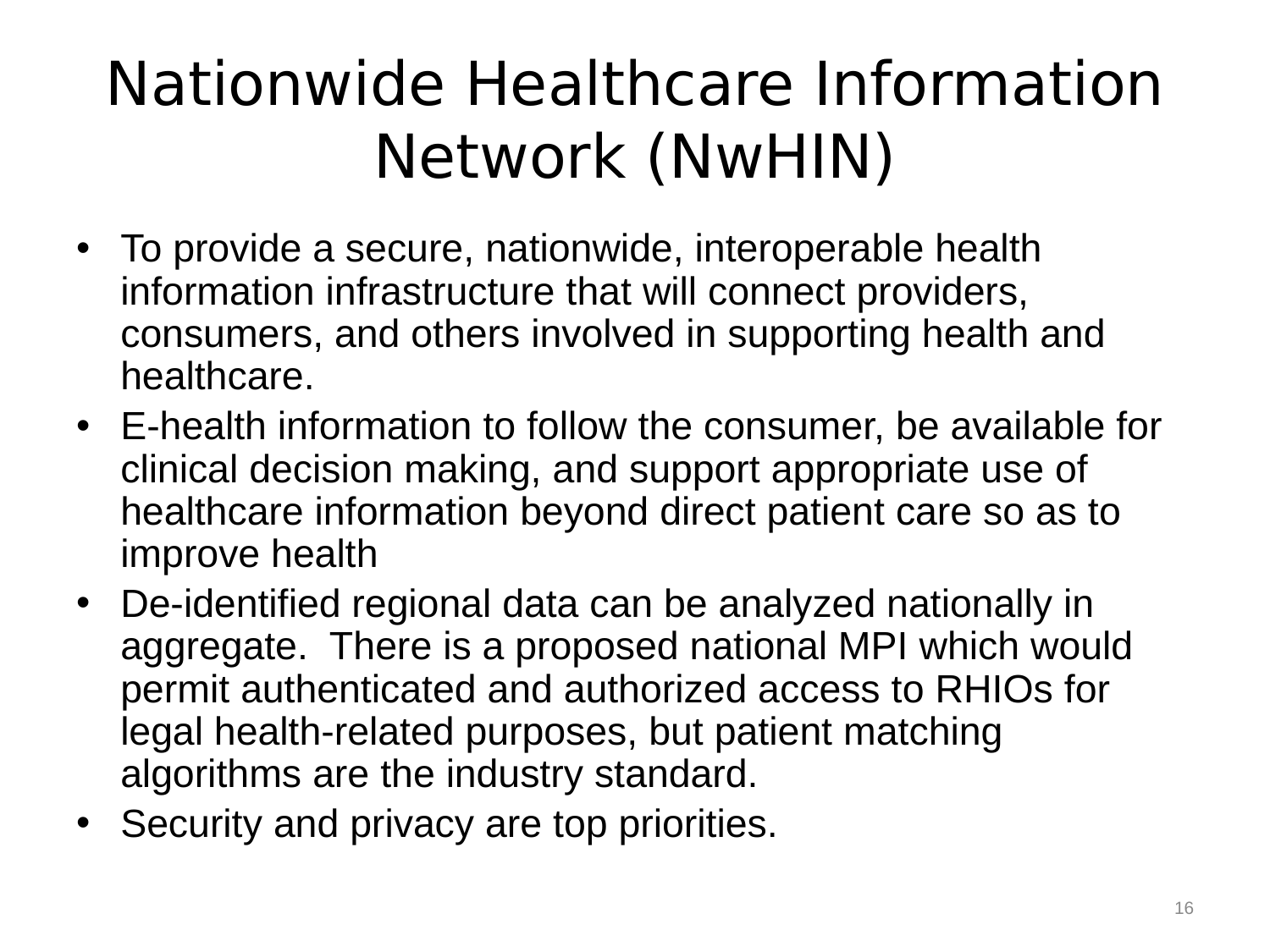

# Nationwide Healthcare Information Network (NwHIN)
To provide a secure, nationwide, interoperable health information infrastructure that will connect providers, consumers, and others involved in supporting health and healthcare.
E-health information to follow the consumer, be available for clinical decision making, and support appropriate use of healthcare information beyond direct patient care so as to improve health
De-identified regional data can be analyzed nationally in aggregate.  There is a proposed national MPI which would permit authenticated and authorized access to RHIOs for legal health-related purposes, but patient matching algorithms are the industry standard.
Security and privacy are top priorities.

16